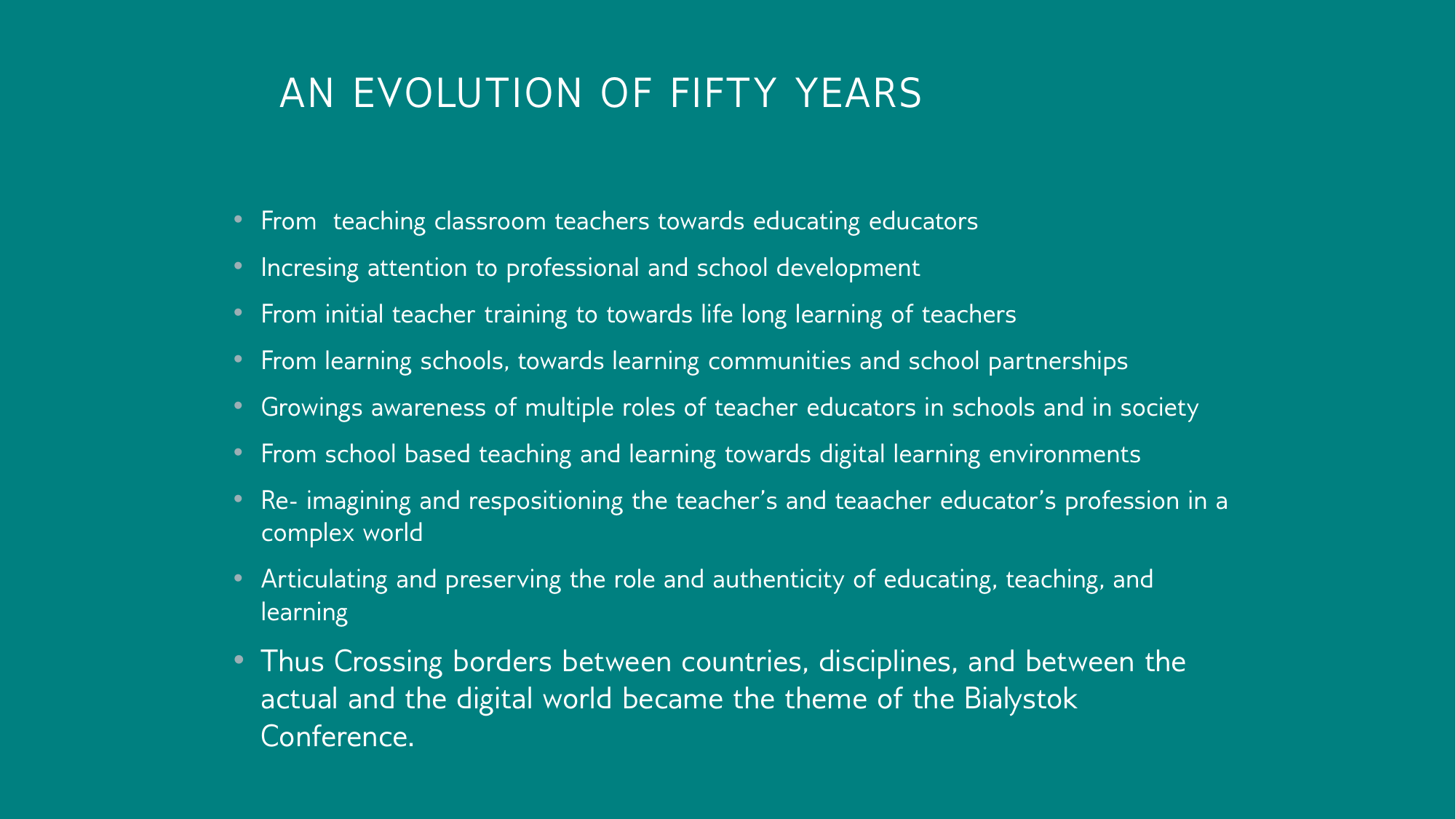

# An evolution of Fifty Years
From  teaching classroom teachers towards educating educators
Incresing attention to professional and school development
From initial teacher training to towards life long learning of teachers
From learning schools, towards learning communities and school partnerships
Growings awareness of multiple roles of teacher educators in schools and in society
From school based teaching and learning towards digital learning environments
Re- imagining and respositioning the teacher’s and teaacher educator’s profession in a complex world
Articulating and preserving the role and authenticity of educating, teaching, and learning
Thus Crossing borders between countries, disciplines, and between the actual and the digital world became the theme of the Bialystok Conference.